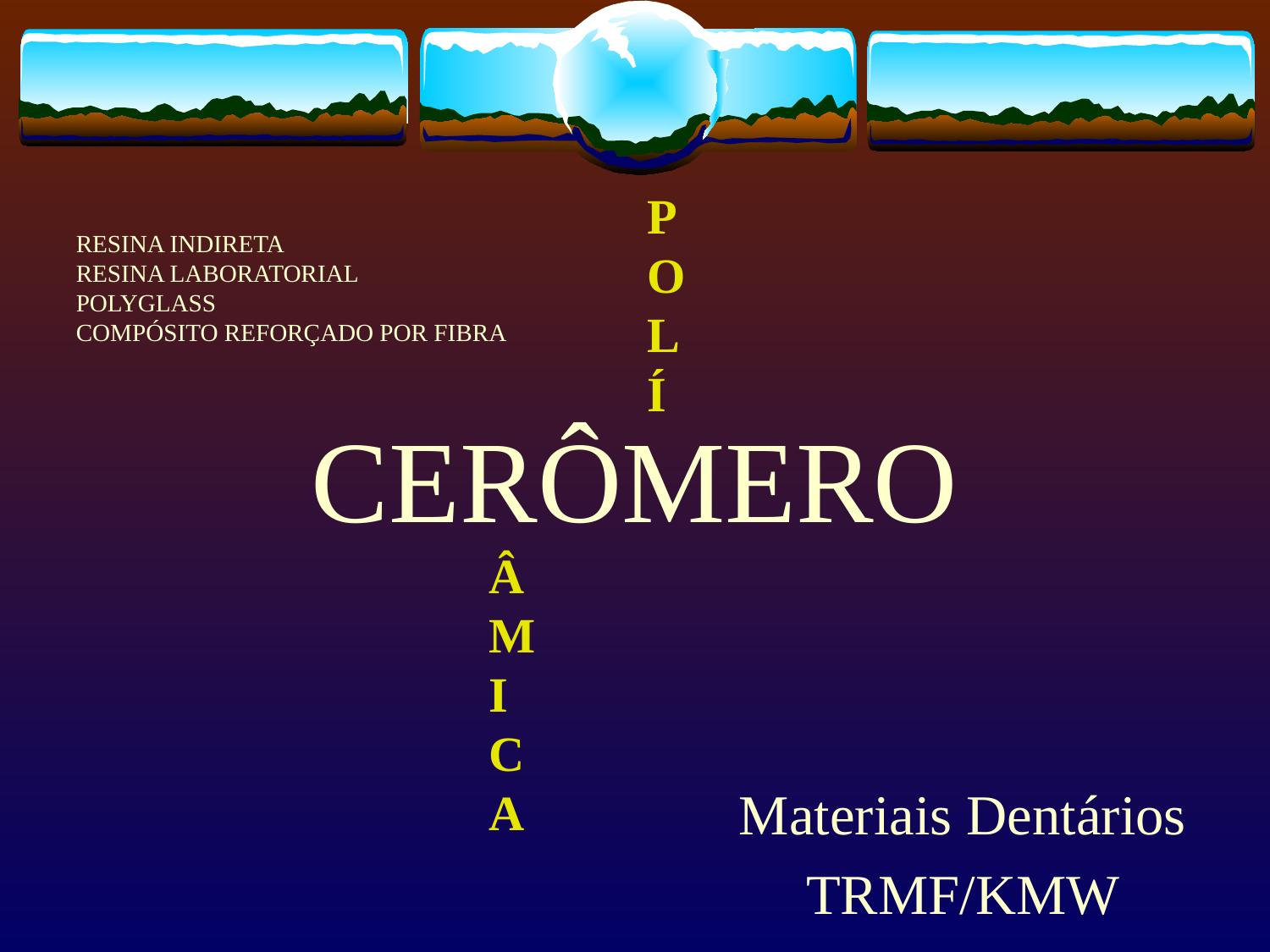

P
O
L
Í
RESINA INDIRETA
RESINA LABORATORIAL
POLYGLASS
COMPÓSITO REFORÇADO POR FIBRA
# CERÔMERO
Â
M
I
C
A
Materiais Dentários
TRMF/KMW